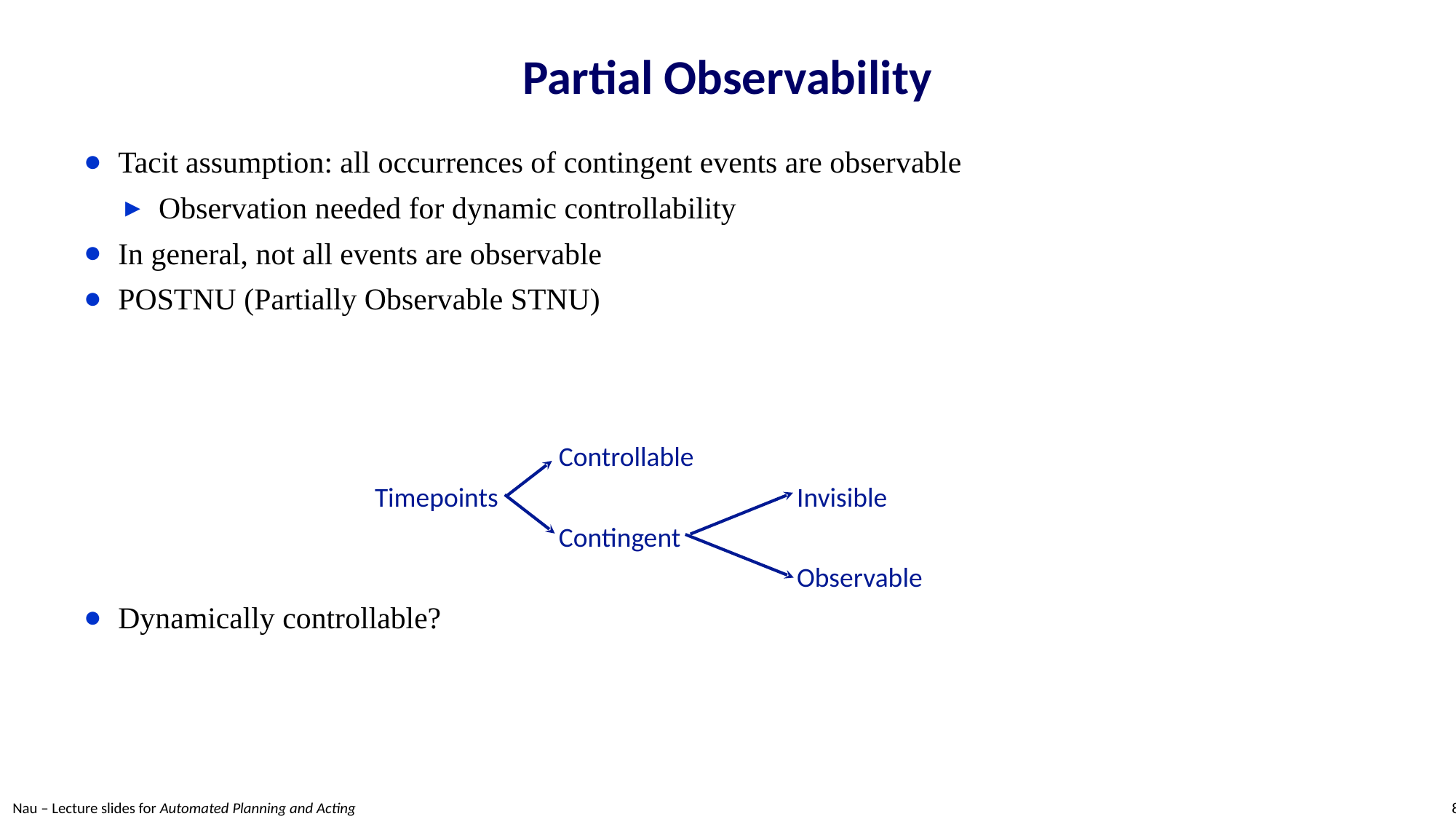

# Partial Observability
Tacit assumption: all occurrences of contingent events are observable
Observation needed for dynamic controllability
In general, not all events are observable
POSTNU (Partially Observable STNU)

Dynamically controllable?

	Controllable
Timepoints		Invisible
	Contingent
		Observable